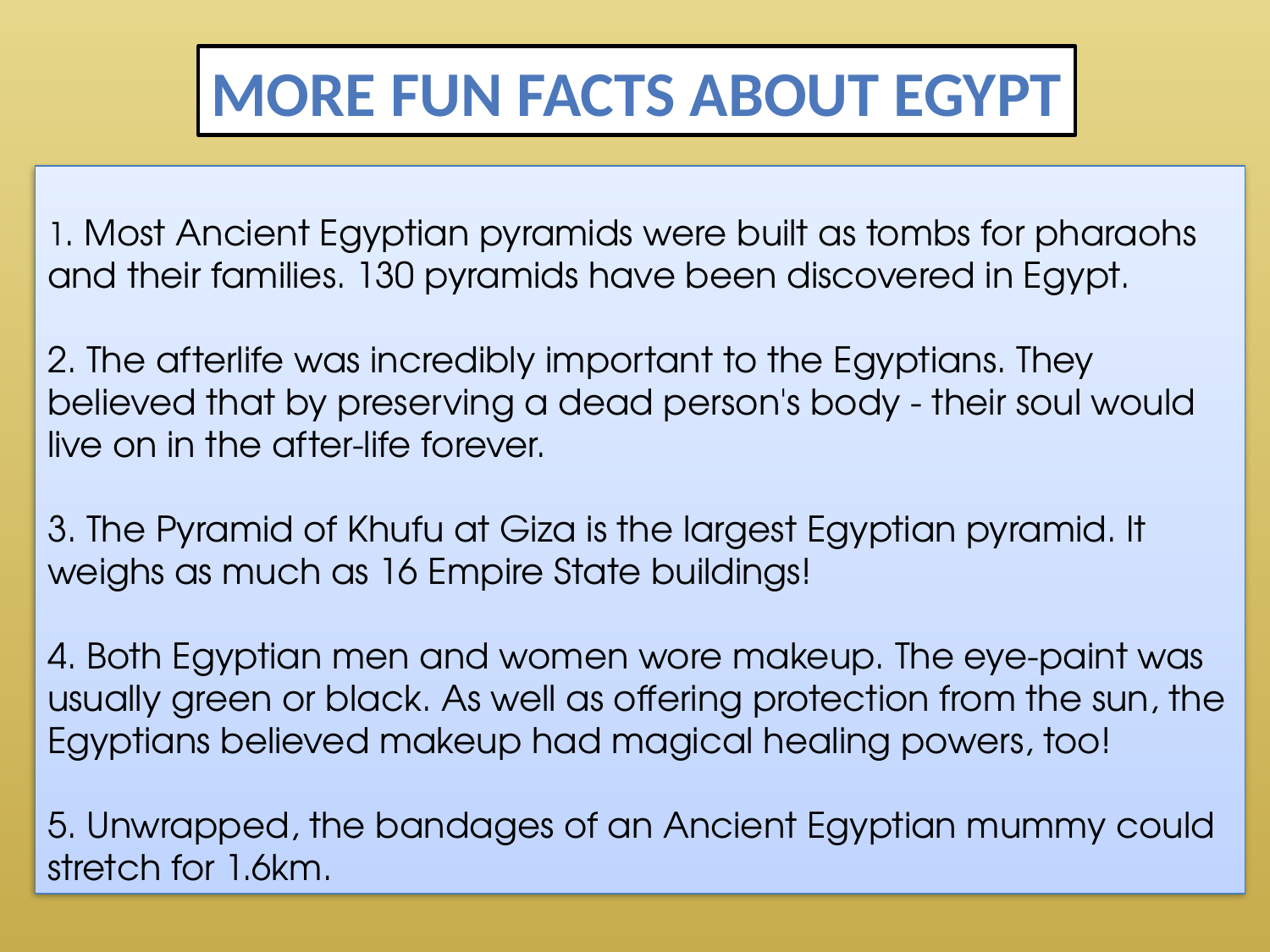

More Fun facts about Egypt

1. Most Ancient Egyptian pyramids were built as tombs for pharaohs and their families. 130 pyramids have been discovered in Egypt.

2. The afterlife was incredibly important to the Egyptians. They believed that by preserving a dead person's body - their soul would live on in the after-life forever.

3. The Pyramid of Khufu at Giza is the largest Egyptian pyramid. It weighs as much as 16 Empire State buildings!

4. Both Egyptian men and women wore makeup. The eye-paint was usually green or black. As well as offering protection from the sun, the Egyptians believed makeup had magical healing powers, too!

5. Unwrapped, the bandages of an Ancient Egyptian mummy could stretch for 1.6km.